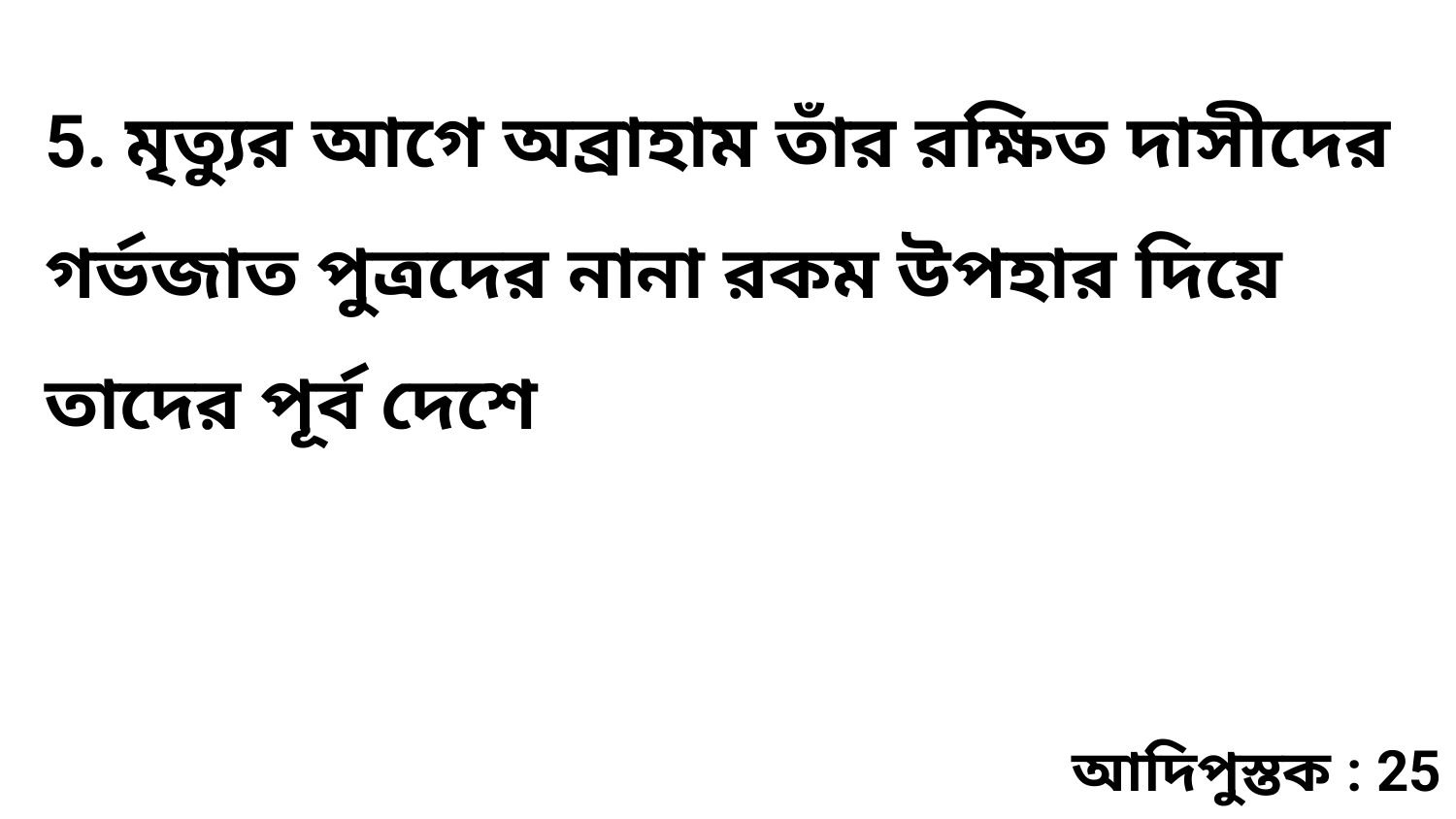

5. মৃত্যুর আগে অব্রাহাম তাঁর রক্ষিত দাসীদের গর্ভজাত পুত্রদের নানা রকম উপহার দিয়ে তাদের পূর্ব দেশে
আদিপুস্তক : 25